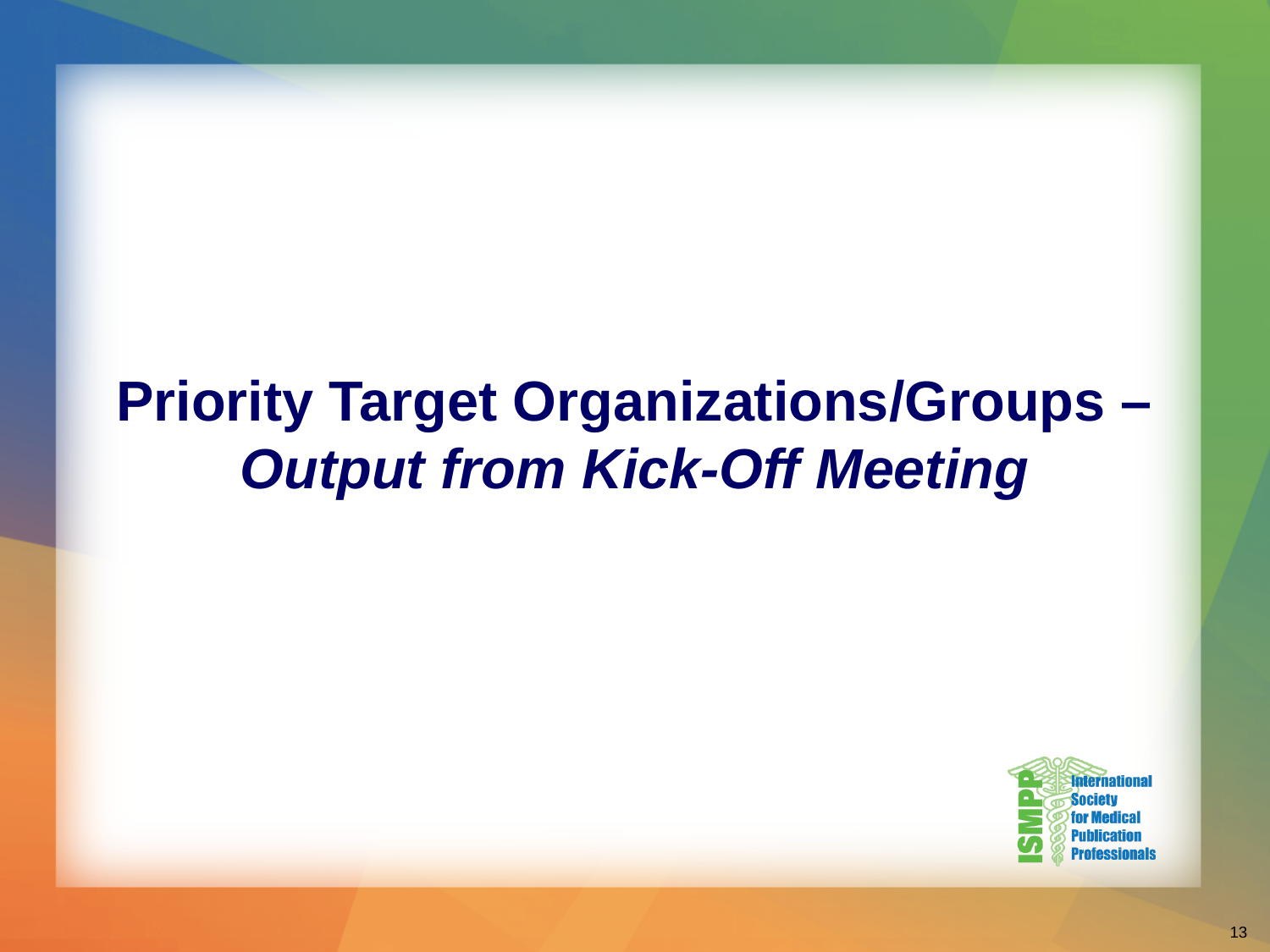

# Priority Target Organizations/Groups – Output from Kick-Off Meeting